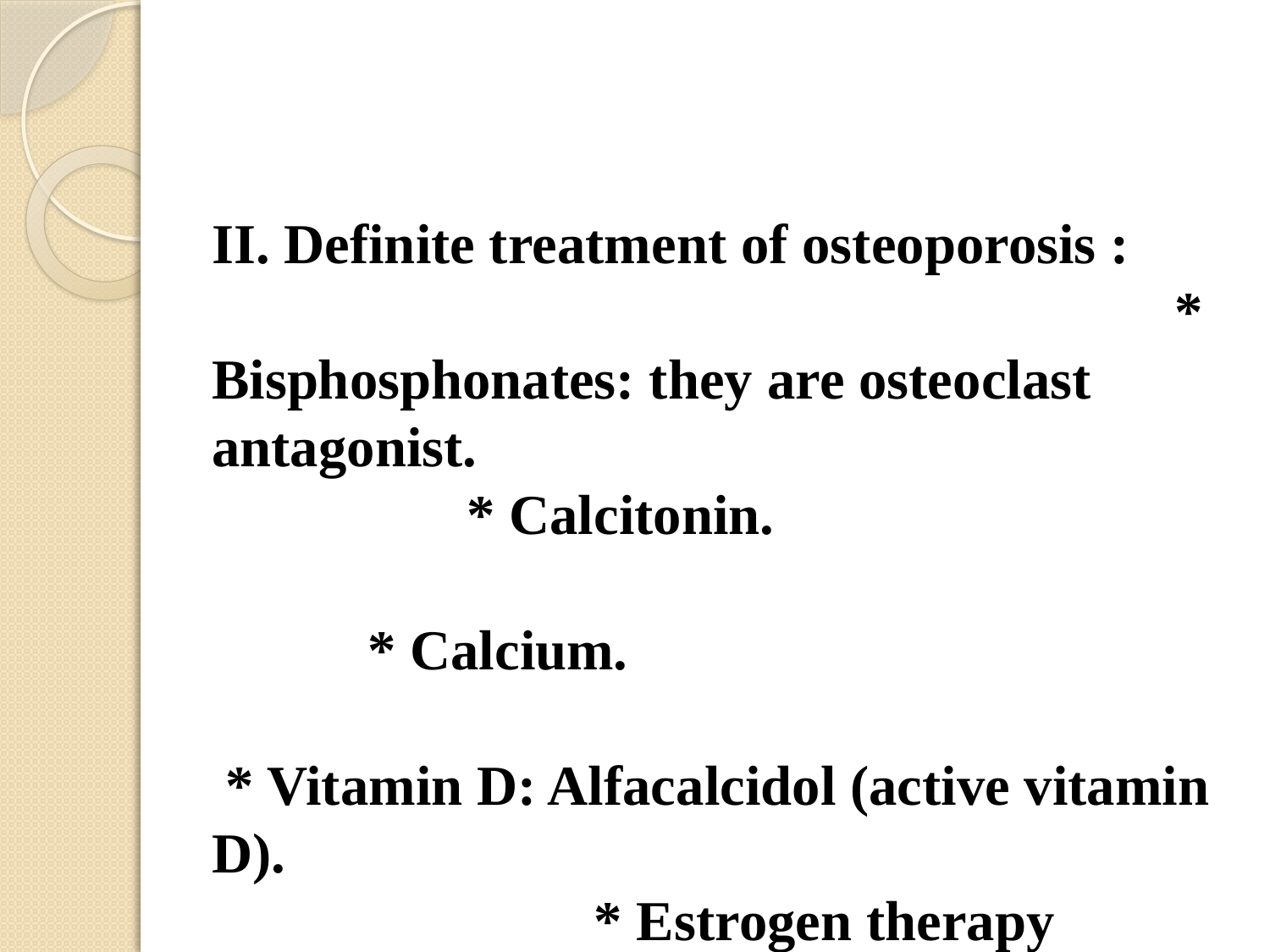

#
II. Definite treatment of osteoporosis :                                                                           * Bisphosphonates: they are osteoclast antagonist.                                                                       * Calcitonin.                                                                                                                   * Calcium.                                                                                                                    * Vitamin D: Alfacalcidol (active vitamin D).                                                                                              * Estrogen therapy (SERM : selective estrogen receptor modulator) .